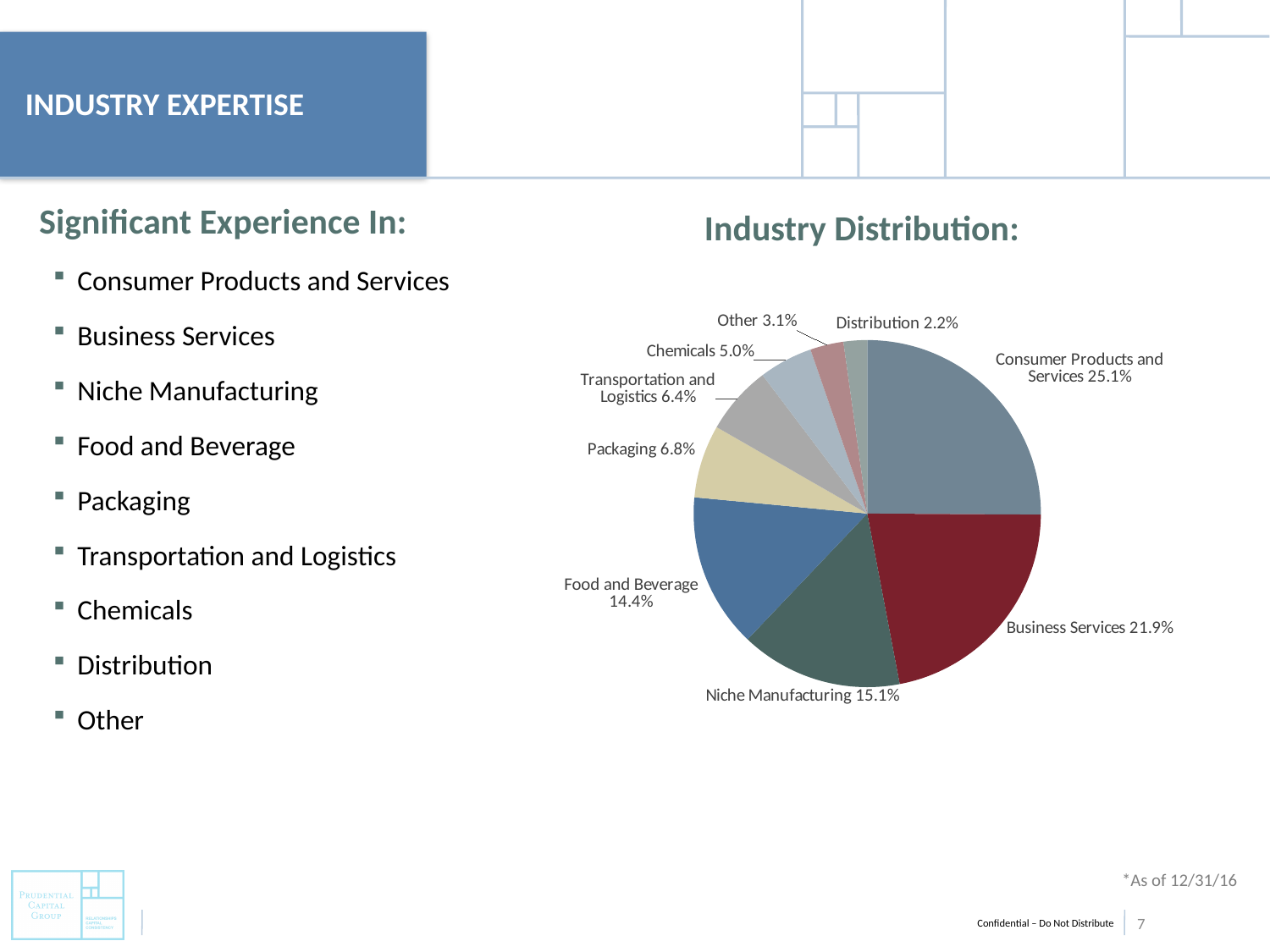

# INDUSTRY EXPERTISE
Significant Experience In:
Consumer Products and Services
Business Services
Niche Manufacturing
Food and Beverage
Packaging
Transportation and Logistics
Chemicals
Distribution
Other

Industry Distribution:

### Chart

| Category | Sales |
|---|---|
| Consumer Products and Services | 0.251 |
| Business Services | 0.219 |
| Niche Manufacturing | 0.151 |
| Food and Beverage | 0.144 |
| Packaging | 0.068 |
| Transportation and Logistics | 0.064 |
| Chemicals | 0.05 |
| Other | 0.031 |
| Distribution | 0.022 |
*As of 12/31/16
7